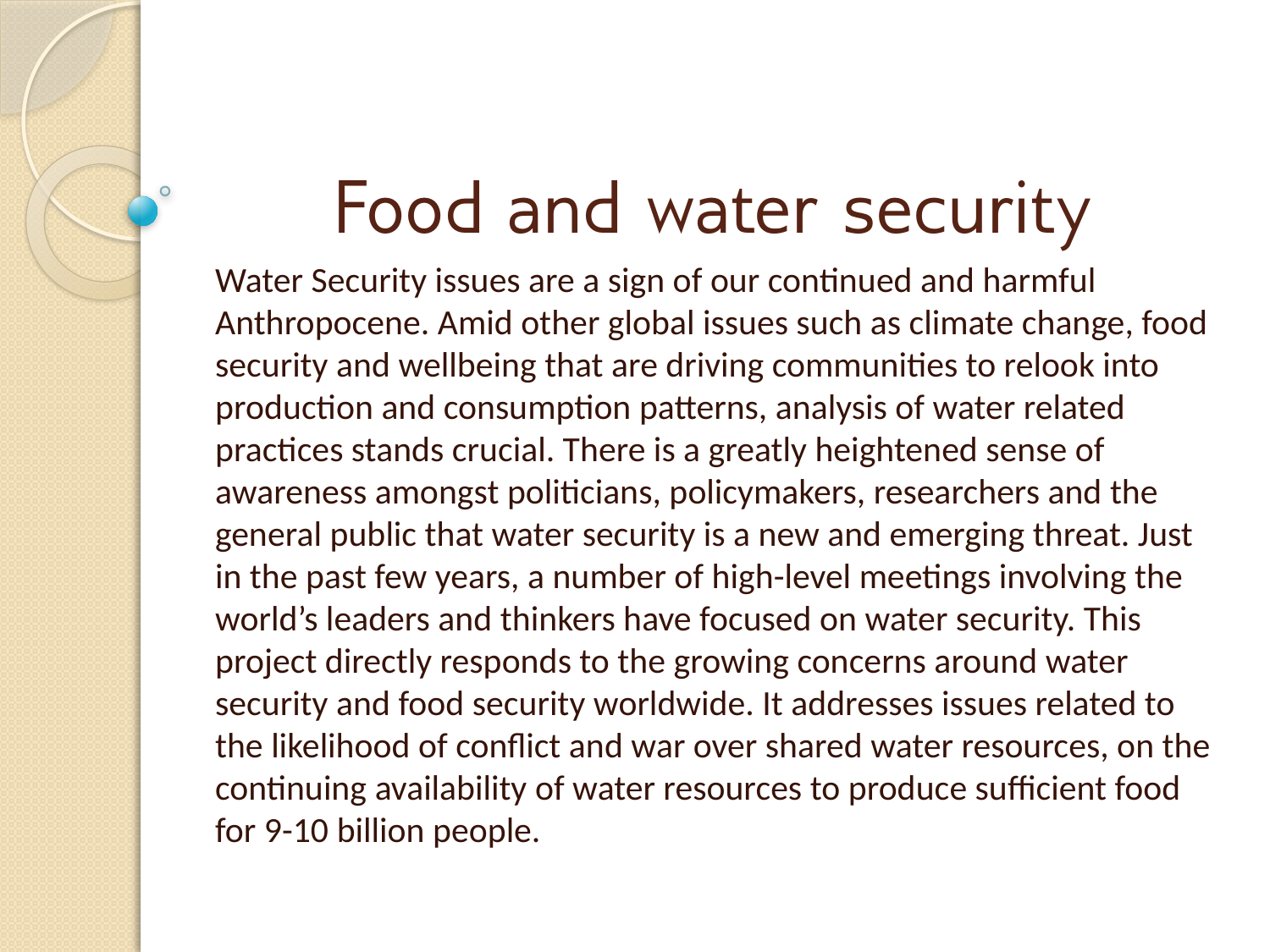

# Food and water security
Water Security issues are a sign of our continued and harmful Anthropocene. Amid other global issues such as climate change, food security and wellbeing that are driving communities to relook into production and consumption patterns, analysis of water related practices stands crucial. There is a greatly heightened sense of awareness amongst politicians, policymakers, researchers and the general public that water security is a new and emerging threat. Just in the past few years, a number of high-level meetings involving the world’s leaders and thinkers have focused on water security. This project directly responds to the growing concerns around water security and food security worldwide. It addresses issues related to the likelihood of conflict and war over shared water resources, on the continuing availability of water resources to produce sufficient food for 9-10 billion people.